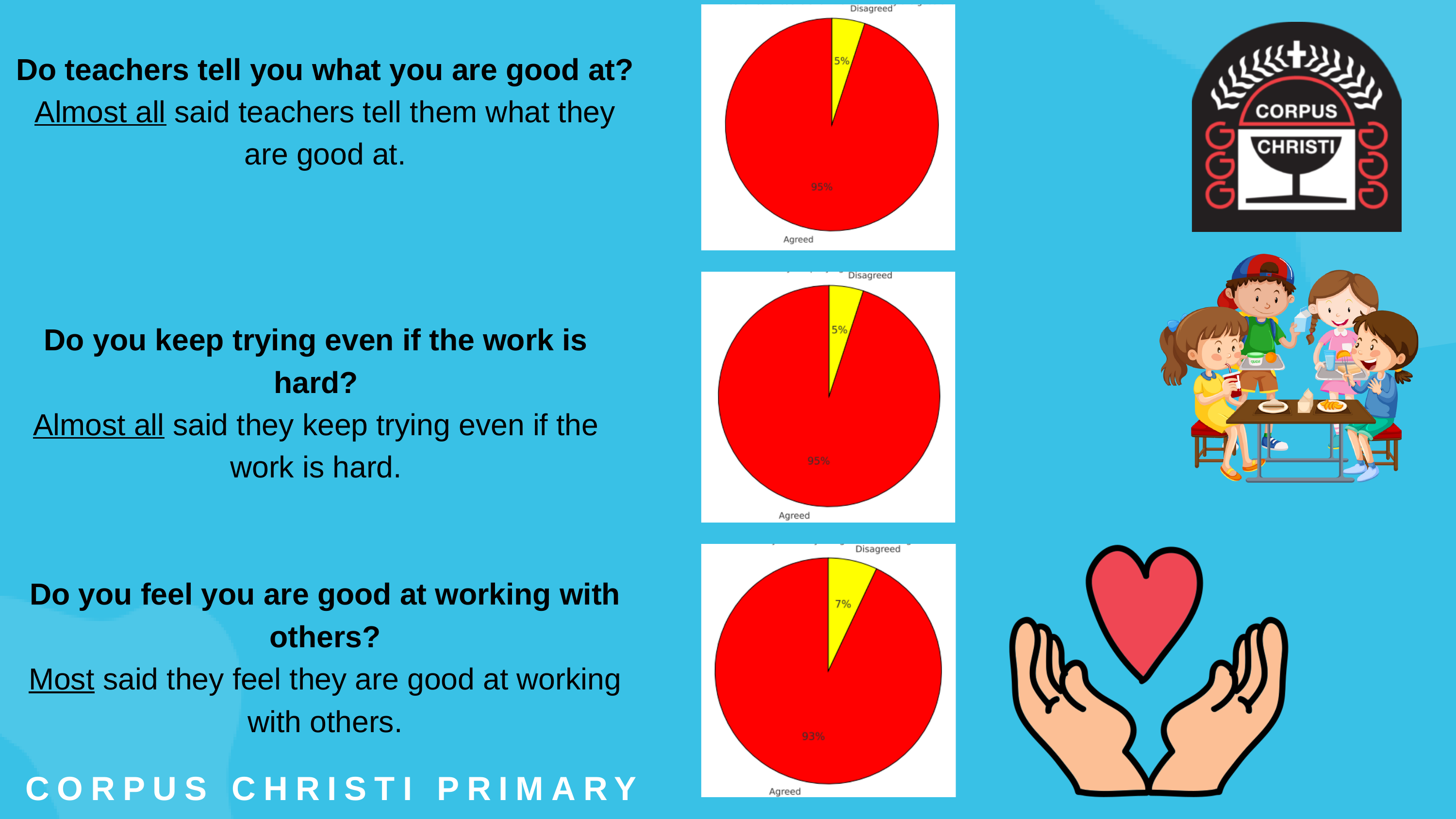

Do teachers tell you what you are good at?
Almost all said teachers tell them what they are good at.

Do you keep trying even if the work is hard?
Almost all said they keep trying even if the work is hard.

Do you feel you are good at working with others?
Most said they feel they are good at working with others.

CORPUS CHRISTI PRIMARY